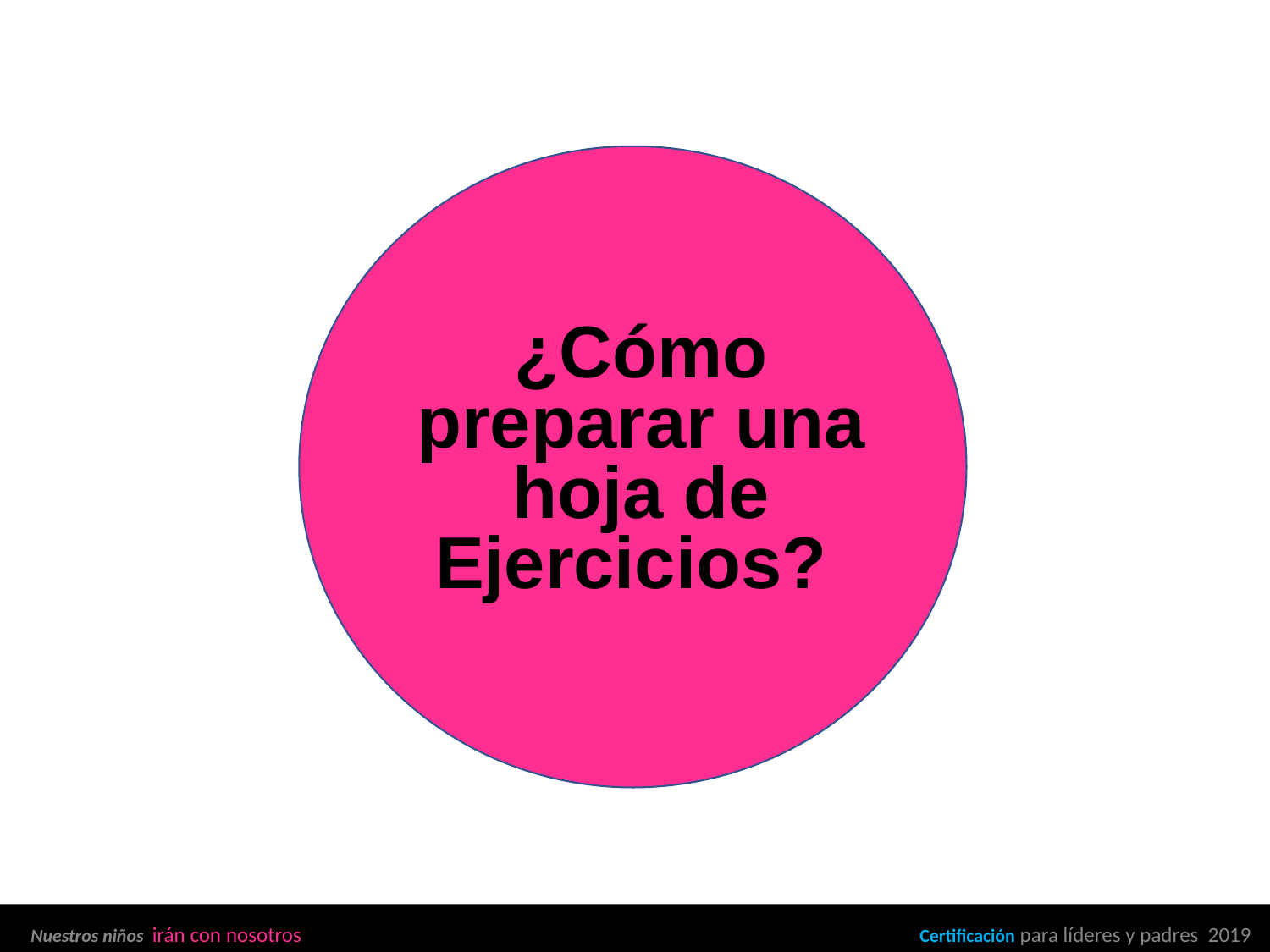

¿Cómo preparar una hoja de Ejercicios?

Nuestros niños  irán con nosotros  					Certificación para líderes y padres  2019